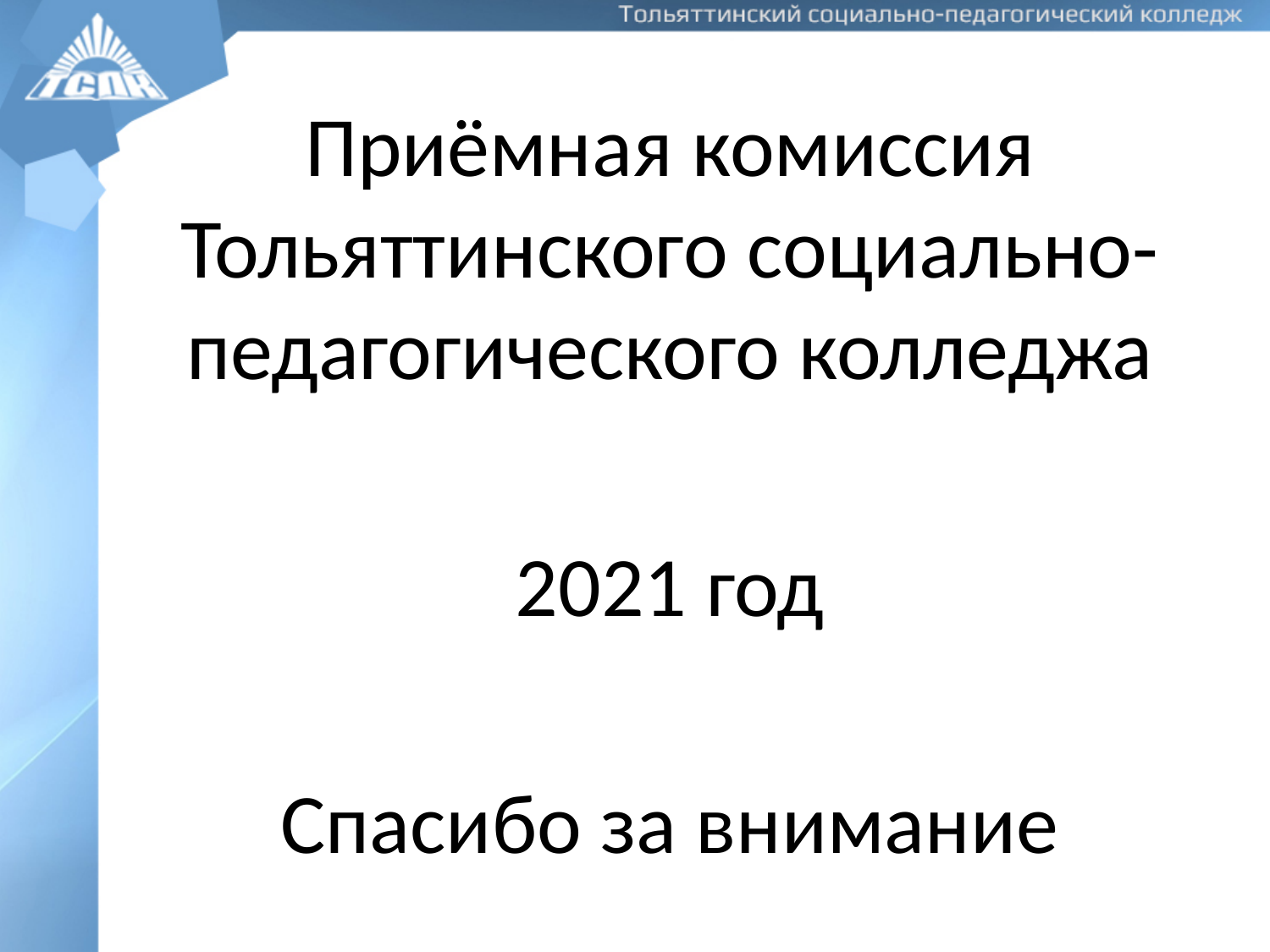

Приёмная комиссия Тольяттинского социально-педагогического колледжа

2021 год

Спасибо за внимание